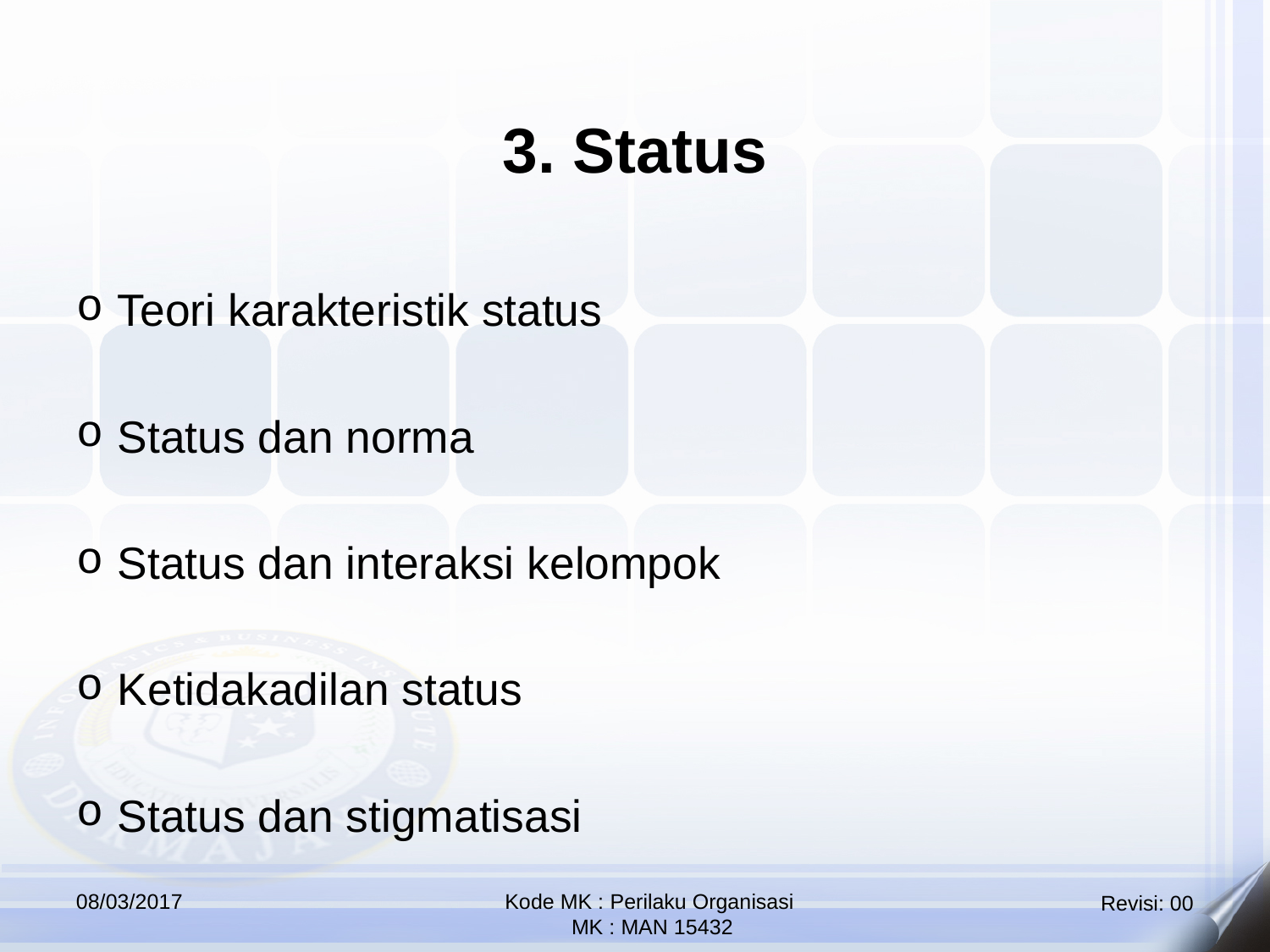

3. Status
Teori karakteristik status

Status dan norma

Status dan interaksi kelompok

Ketidakadilan status

Status dan stigmatisasi
08/03/2017
Kode MK : Perilaku Organisasi
 MK : MAN 15432